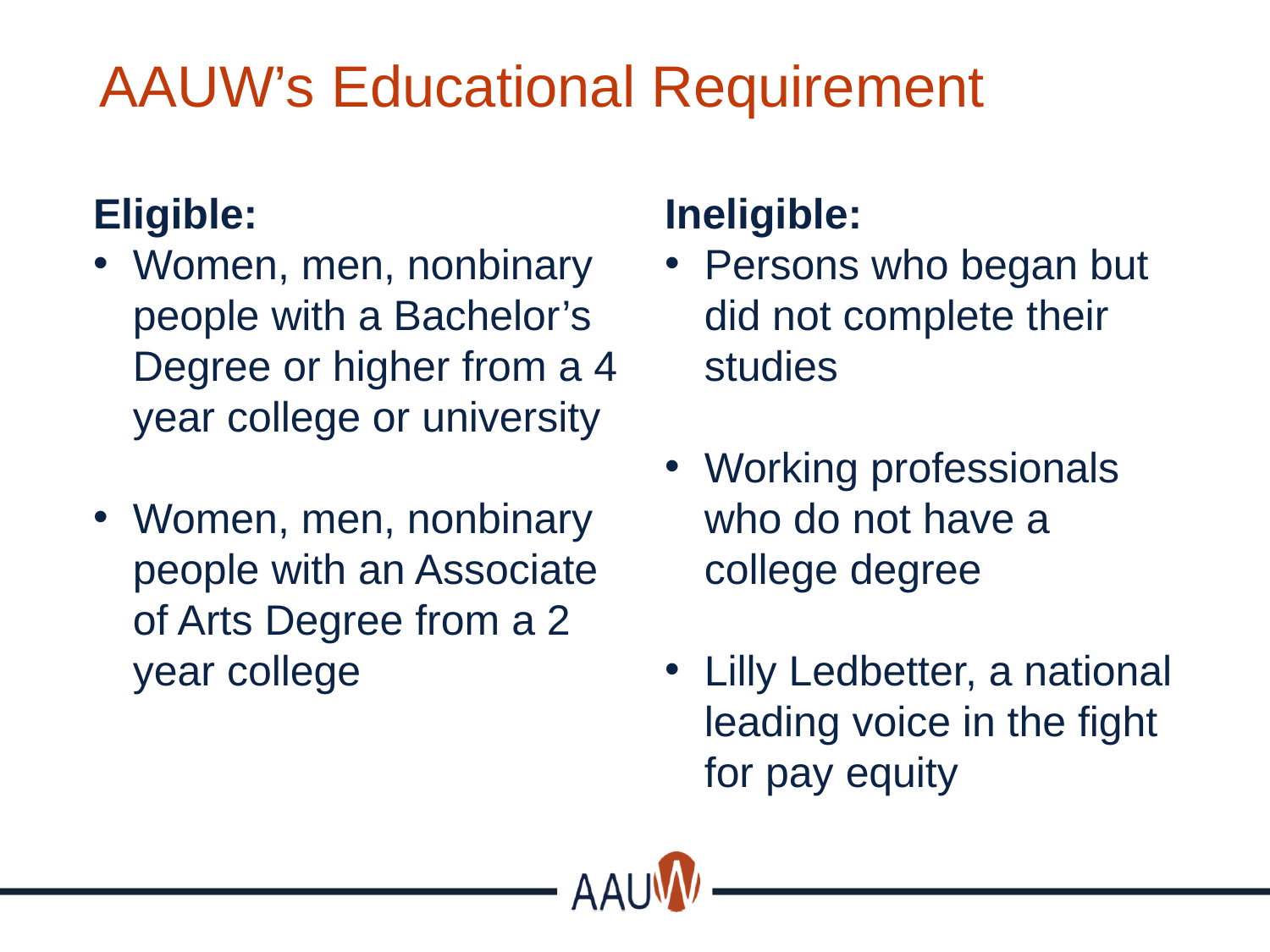

# AAUW’s Educational Requirement
Eligible:
Women, men, nonbinary people with a Bachelor’s Degree or higher from a 4 year college or university

Women, men, nonbinary people with an Associate of Arts Degree from a 2 year college
Ineligible:
Persons who began but did not complete their studies

Working professionals who do not have a college degree

Lilly Ledbetter, a national leading voice in the fight for pay equity